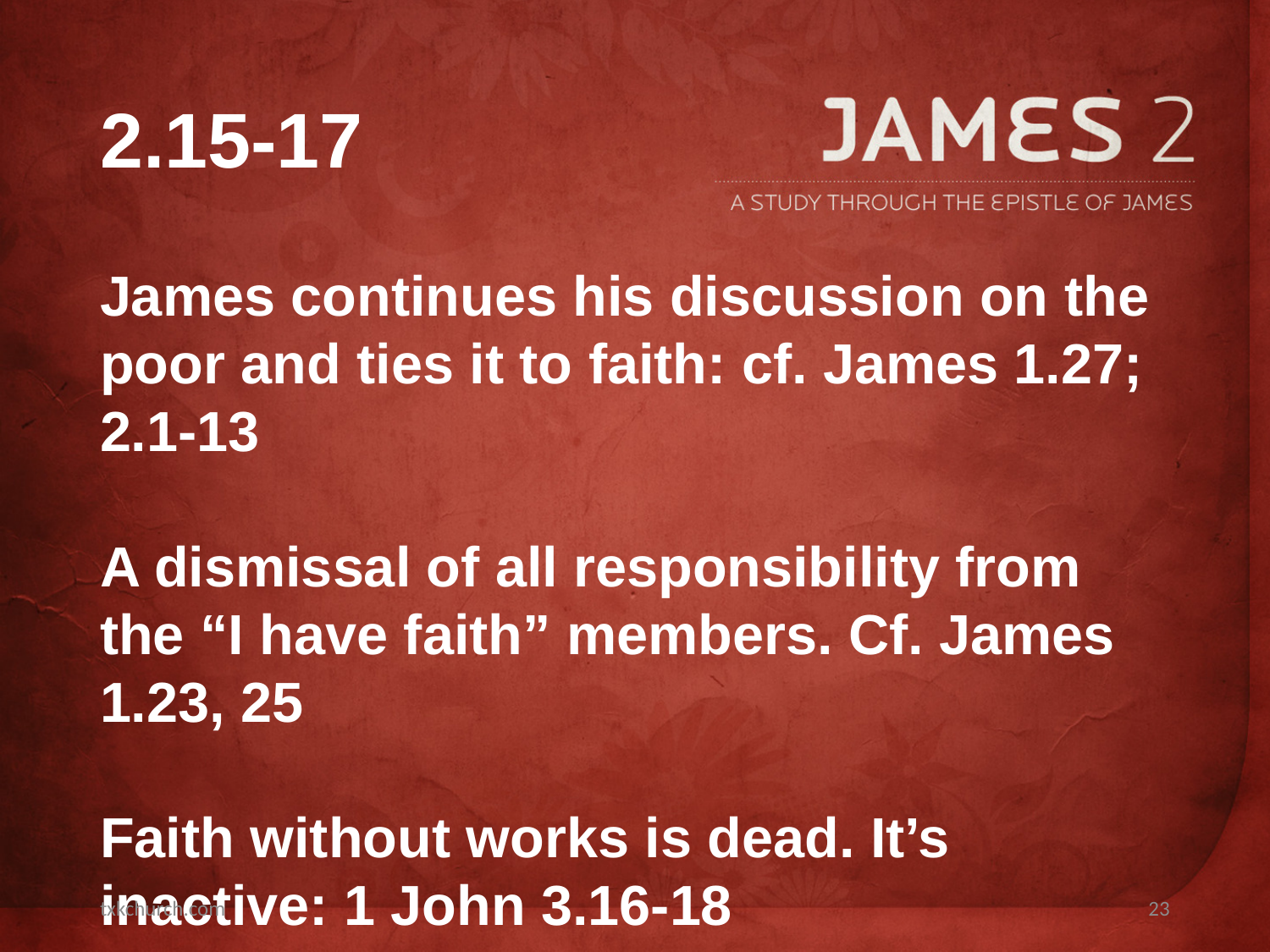

# 2.15-17
James continues his discussion on the poor and ties it to faith: cf. James 1.27; 2.1-13

A dismissal of all responsibility from the “I have faith” members. Cf. James 1.23, 25

Faith without works is dead. It’s inactive: 1 John 3.16-18
txkchurch.com
23